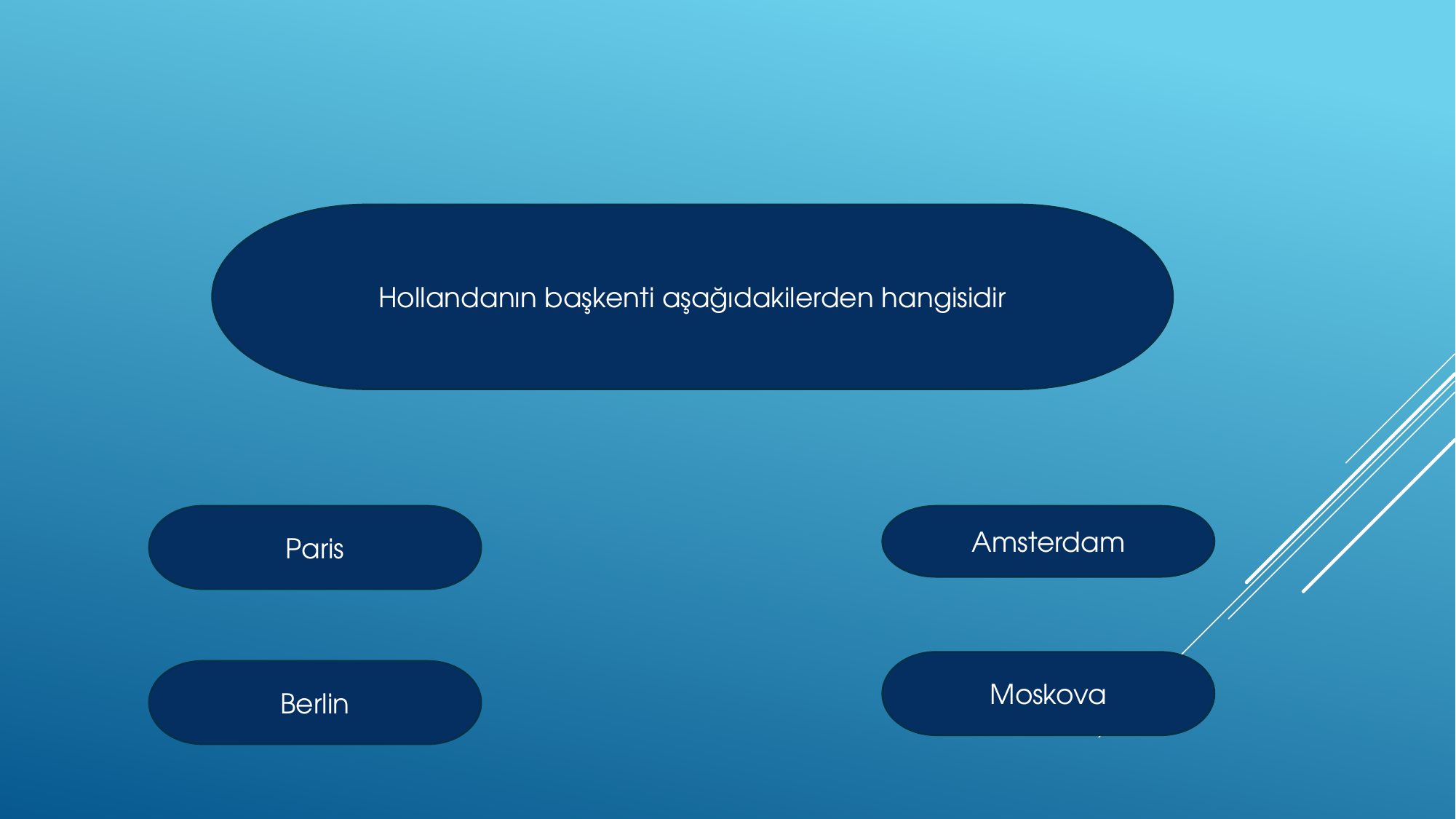

Hollandanın başkenti aşağıdakilerden hangisidir
Paris
Amsterdam
Moskova
Berlin